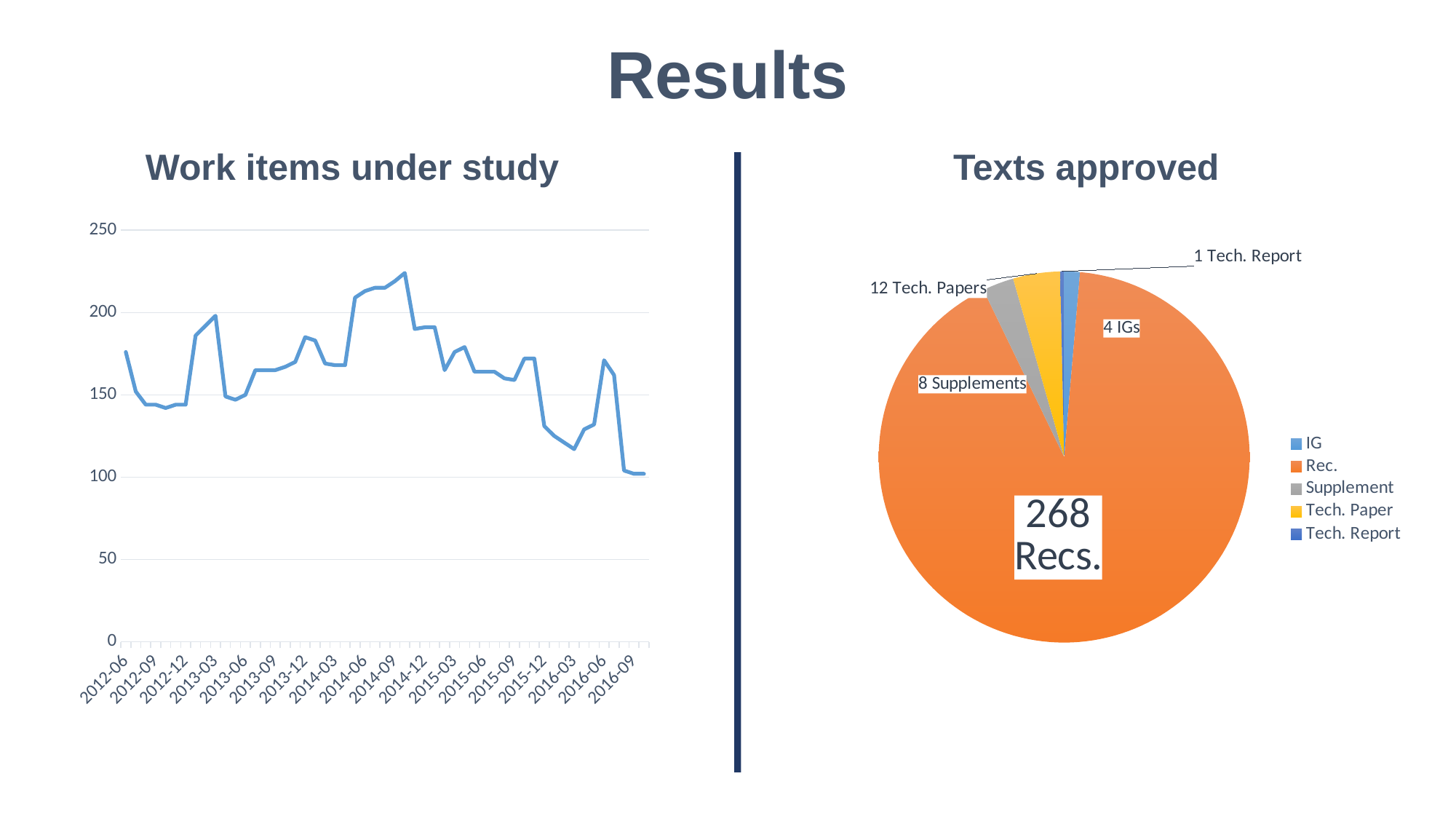

Results
Texts approved
Work items under study

### Chart

| Category | Total |
|---|---|
| 2012-06 | 176.0 |
| 2012-07 | 152.0 |
| 2012-08 | 144.0 |
| 2012-09 | 144.0 |
| 2012-10 | 142.0 |
| 2012-11 | 144.0 |
| 2012-12 | 144.0 |
| 2013-01 | 186.0 |
| 2013-02 | 192.0 |
| 2013-03 | 198.0 |
| 2013-04 | 149.0 |
| 2013-05 | 147.0 |
| 2013-06 | 150.0 |
| 2013-07 | 165.0 |
| 2013-08 | 165.0 |
| 2013-09 | 165.0 |
| 2013-10 | 167.0 |
| 2013-11 | 170.0 |
| 2013-12 | 185.0 |
| 2014-01 | 183.0 |
| 2014-02 | 169.0 |
| 2014-03 | 168.0 |
| 2014-04 | 168.0 |
| 2014-05 | 209.0 |
| 2014-06 | 213.0 |
| 2014-07 | 215.0 |
| 2014-08 | 215.0 |
| 2014-09 | 219.0 |
| 2014-10 | 224.0 |
| 2014-11 | 190.0 |
| 2014-12 | 191.0 |
| 2015-01 | 191.0 |
| 2015-02 | 165.0 |
| 2015-03 | 176.0 |
| 2015-04 | 179.0 |
| 2015-05 | 164.0 |
| 2015-06 | 164.0 |
| 2015-07 | 164.0 |
| 2015-08 | 160.0 |
| 2015-09 | 159.0 |
| 2015-10 | 172.0 |
| 2015-11 | 172.0 |
| 2015-12 | 131.0 |
| 2016-01 | 125.0 |
| 2016-02 | 121.0 |
| 2016-03 | 117.0 |
| 2016-04 | 129.0 |
| 2016-05 | 132.0 |
| 2016-06 | 171.0 |
| 2016-07 | 162.0 |
| 2016-08 | 104.0 |
| 2016-09 | 102.0 |
| 2016-10 | 102.0 |

### Chart

| Category | Total |
|---|---|
| IG | 4.0 |
| Rec. | 268.0 |
| Supplement | 8.0 |
| Tech. Paper | 12.0 |
| Tech. Report | 1.0 |